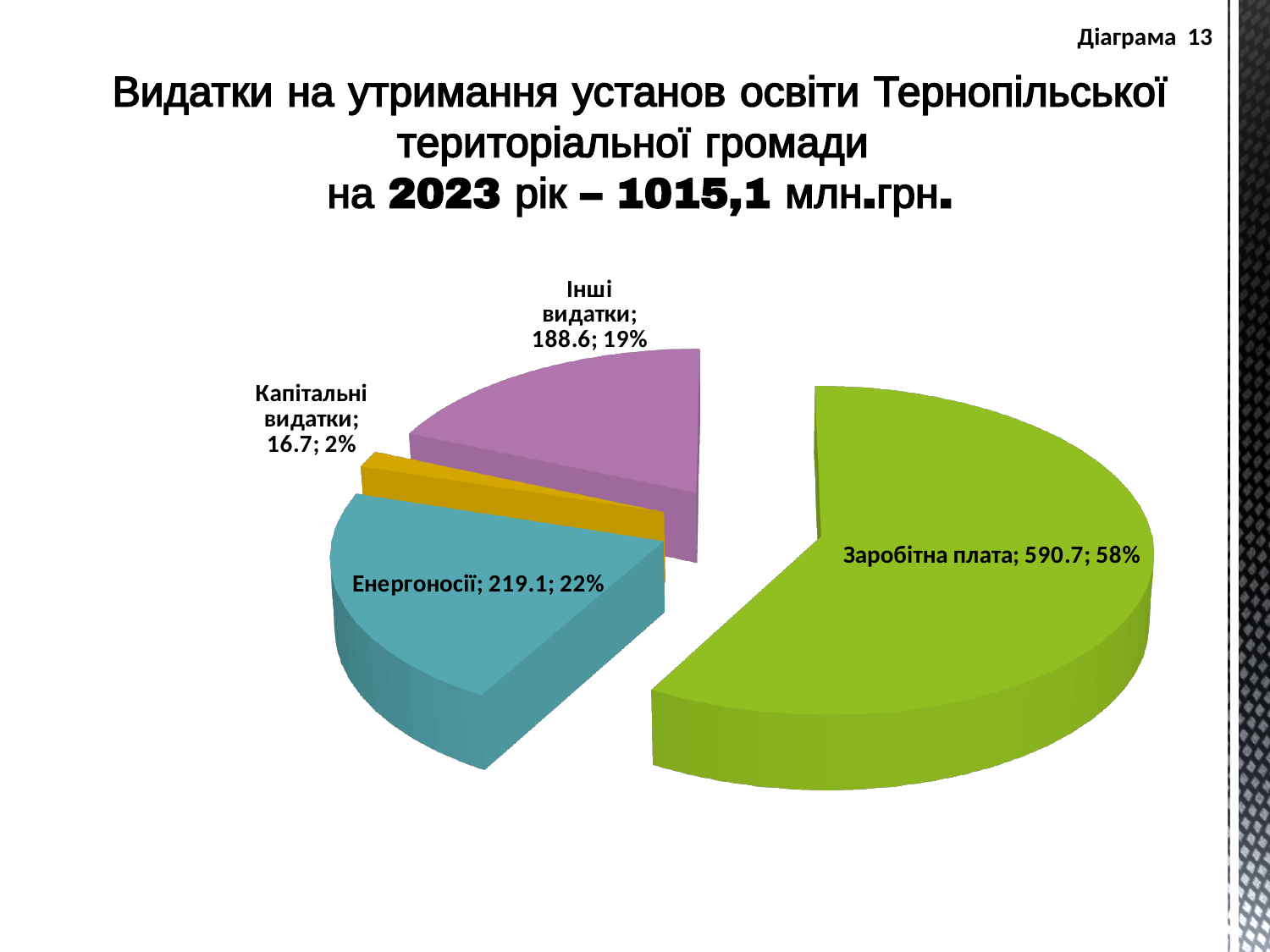

Діаграма  13
Видатки на утримання установ освіти Тернопільської територіальної громади
на 2023 рік – 1015,1 млн.грн.

[unsupported chart]